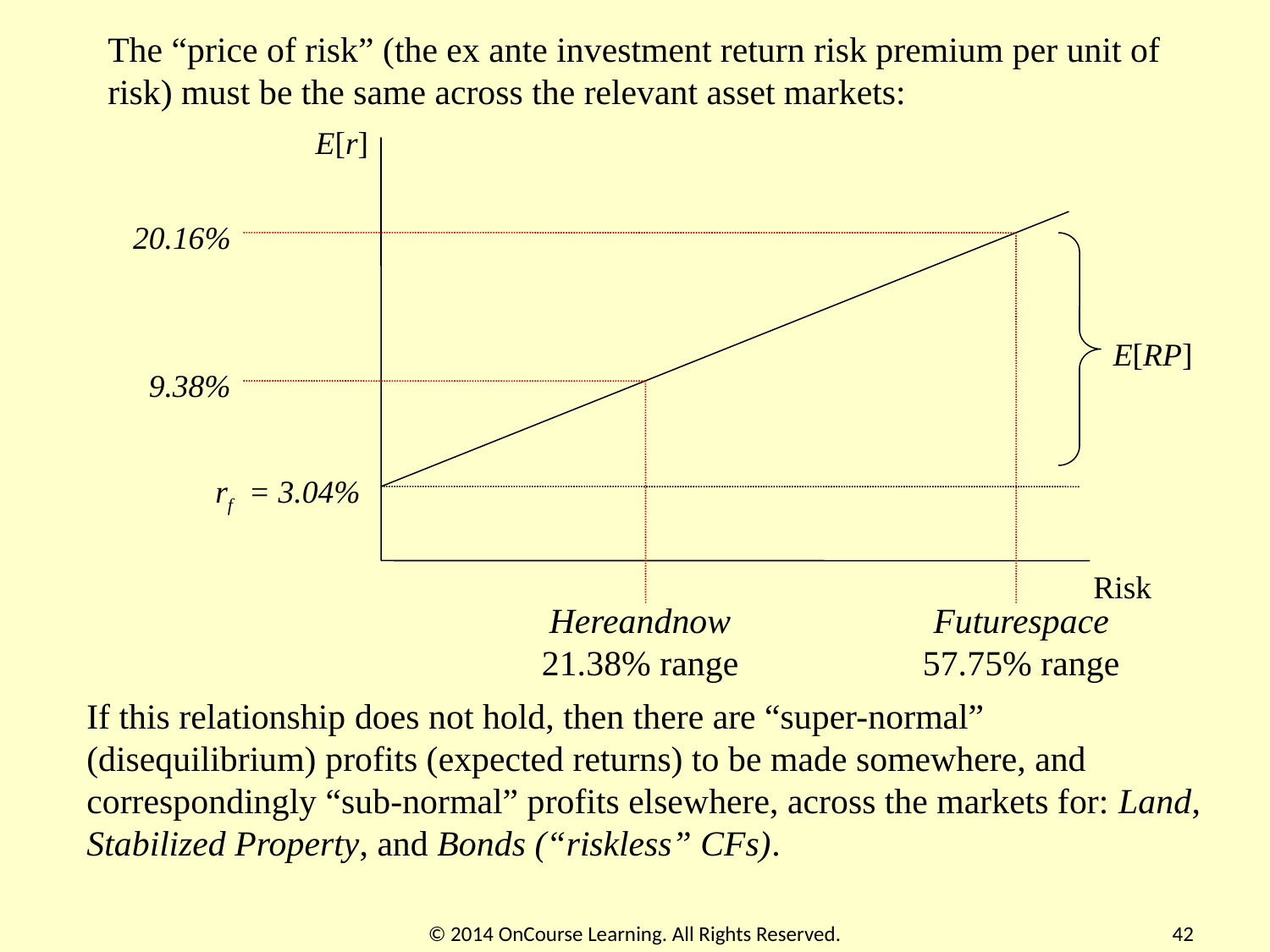

The “price of risk” (the ex ante investment return risk premium per unit of risk) must be the same across the relevant asset markets:
E[r]

20.16%

E[RP]
9.38%

rf  = 3.04%

Risk
Hereandnow
21.38% range
Futurespace
57.75% range
If this relationship does not hold, then there are “super-normal” (disequilibrium) profits (expected returns) to be made somewhere, and correspondingly “sub-normal” profits elsewhere, across the markets for: Land, Stabilized Property, and Bonds (“riskless” CFs).
© 2014 OnCourse Learning. All Rights Reserved.
42